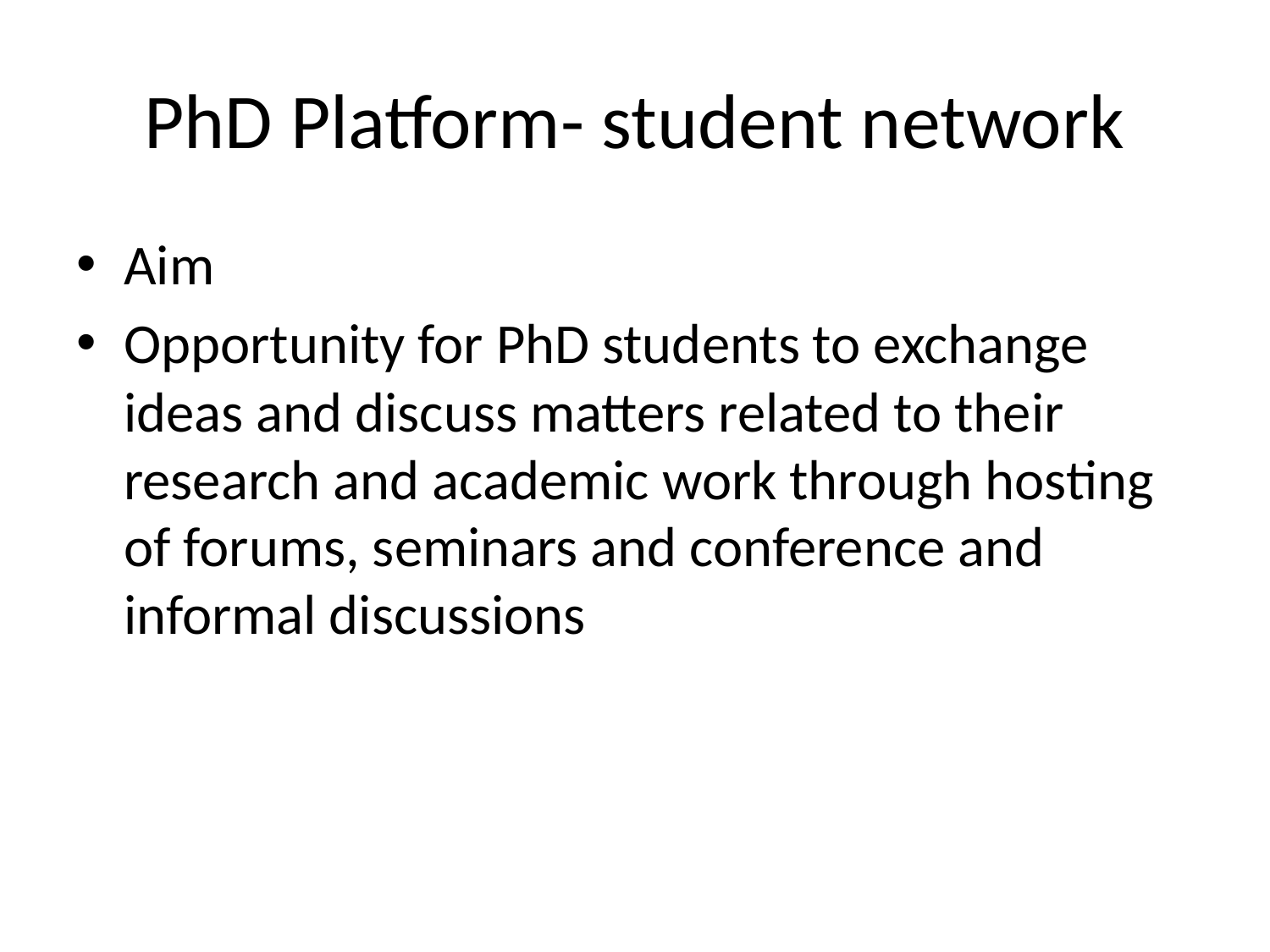

# PhD Platform- student network
Aim
Opportunity for PhD students to exchange ideas and discuss matters related to their  research and academic work through hosting of forums, seminars and conference and informal discussions